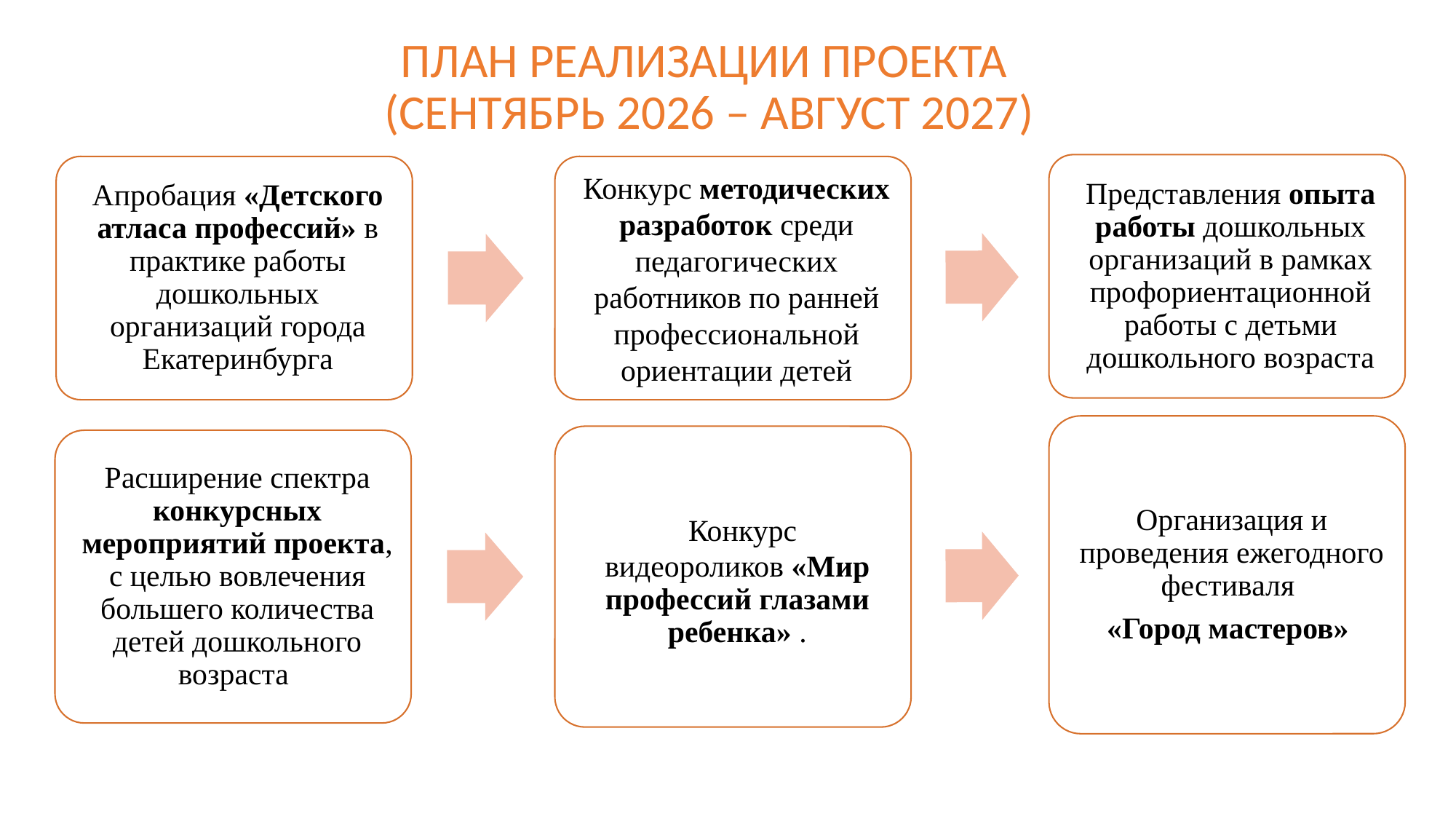

# План реализации проекта (СЕНТЯБРЬ 2026 – август 2027)
Апробация «Детского атласа профессий» в практике работы дошкольных организаций города Екатеринбурга

Конкурс методических разработок среди педагогических работников по ранней профессиональной ориентации детей

Представления опыта работы дошкольных организаций в рамках профориентационной работы с детьми дошкольного возраста
Расширение спектра конкурсных мероприятий проекта, с целью вовлечения большего количества детей дошкольного возраста

 Конкурс видеороликов «Мир профессий глазами ребенка» .

Организация и проведения ежегодного фестиваля
«Город мастеров»